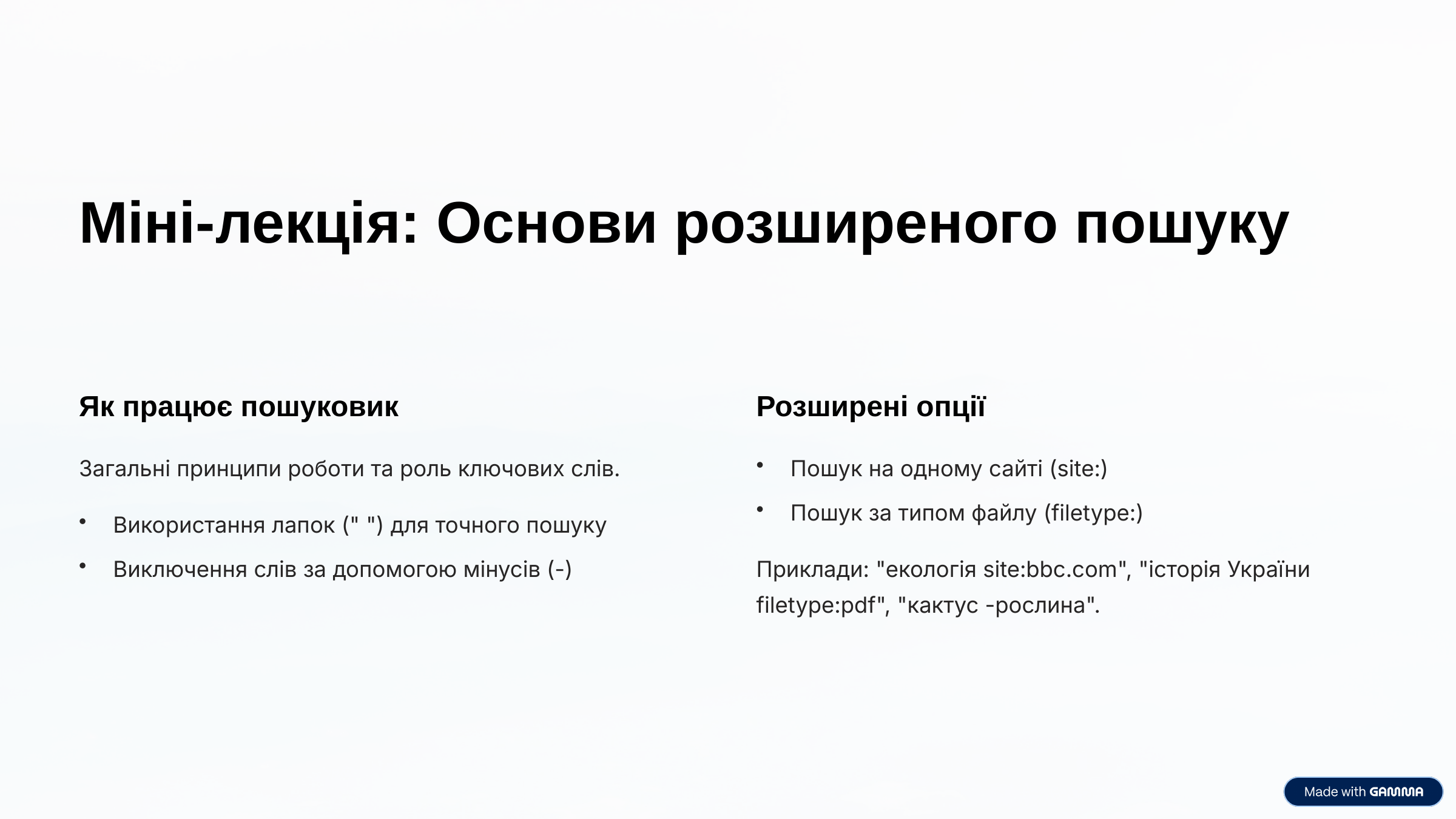

Міні-лекція: Основи розширеного пошуку
Як працює пошуковик
Розширені опції
Загальні принципи роботи та роль ключових слів.
Пошук на одному сайті (site:)
Пошук за типом файлу (filetype:)
Використання лапок (" ") для точного пошуку
Виключення слів за допомогою мінусів (-)
Приклади: "екологія site:bbc.com", "історія України filetype:pdf", "кактус -рослина".